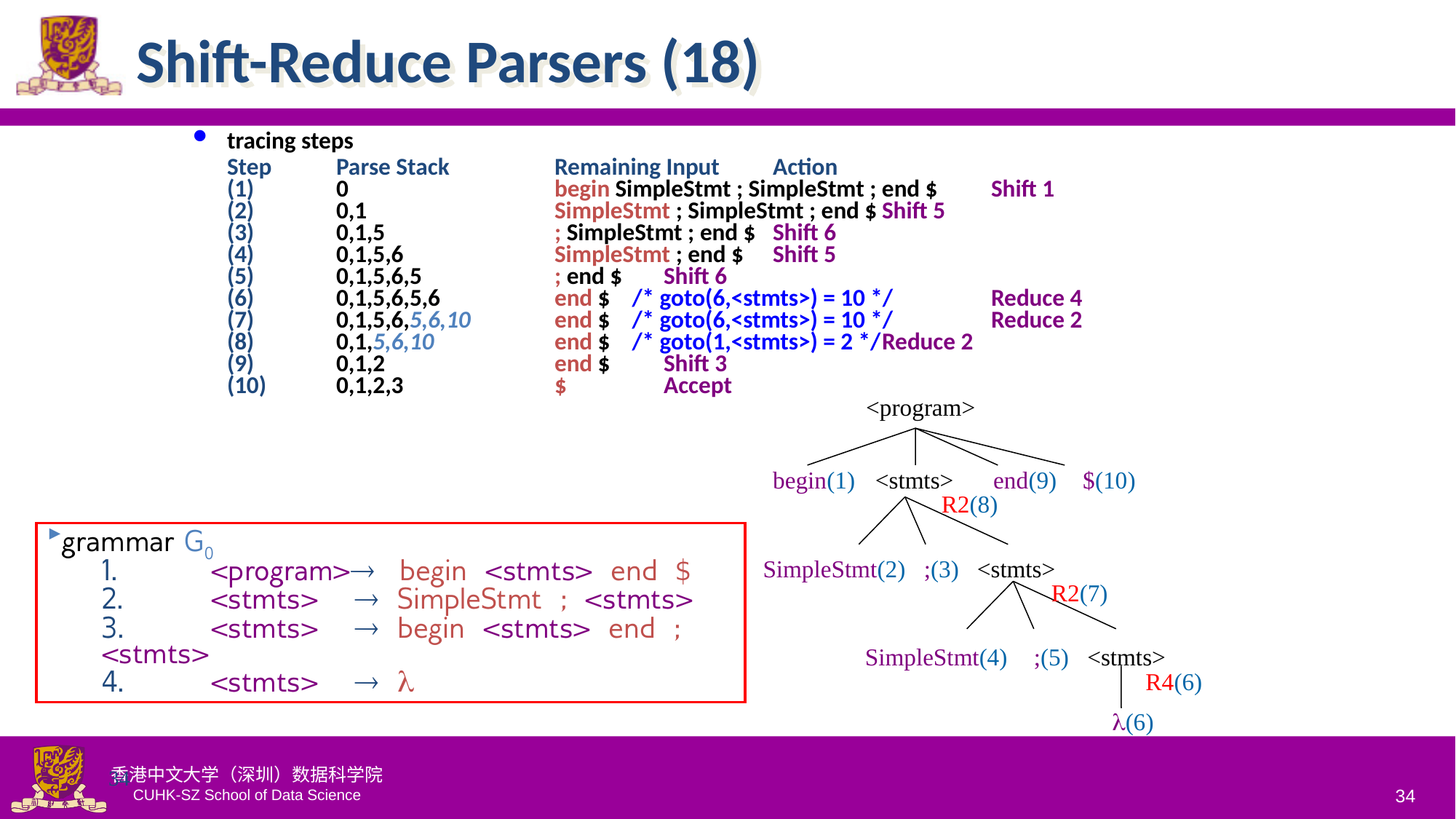

# Shift-Reduce Parsers (18)
tracing steps
	Step	Parse Stack	Remaining Input	Action
	(1)	0		begin SimpleStmt ; SimpleStmt ; end $	Shift 1
	(2)	0,1		SimpleStmt ; SimpleStmt ; end $	Shift 5
	(3)	0,1,5		; SimpleStmt ; end $	Shift 6
	(4)	0,1,5,6		SimpleStmt ; end $	Shift 5
	(5)	0,1,5,6,5		; end $	Shift 6
	(6)	0,1,5,6,5,6		end $    /* goto(6,<stmts>) = 10 */	Reduce 4
	(7)	0,1,5,6,5,6,10	end $    /* goto(6,<stmts>) = 10 */	Reduce 2
	(8)	0,1,5,6,10		end $    /* goto(1,<stmts>) = 2 */	Reduce 2
	(9)	0,1,2		end $	Shift 3
	(10)	0,1,2,3		$	Accept
<program>

begin(1)
<stmts>
end(9)
$(10)
R2(8)

SimpleStmt(2)
;(3)
<stmts>
R2(7)

SimpleStmt(4)
;(5)
<stmts>
R4(6)

λ(6)
grammar G0
1.	<program>→  begin  <stmts>  end  $
2.	<stmts>    →  SimpleStmt  ;  <stmts>
3.	<stmts>    →  begin  <stmts>  end  ; <stmts>
4.	<stmts>    →  λ
34
34